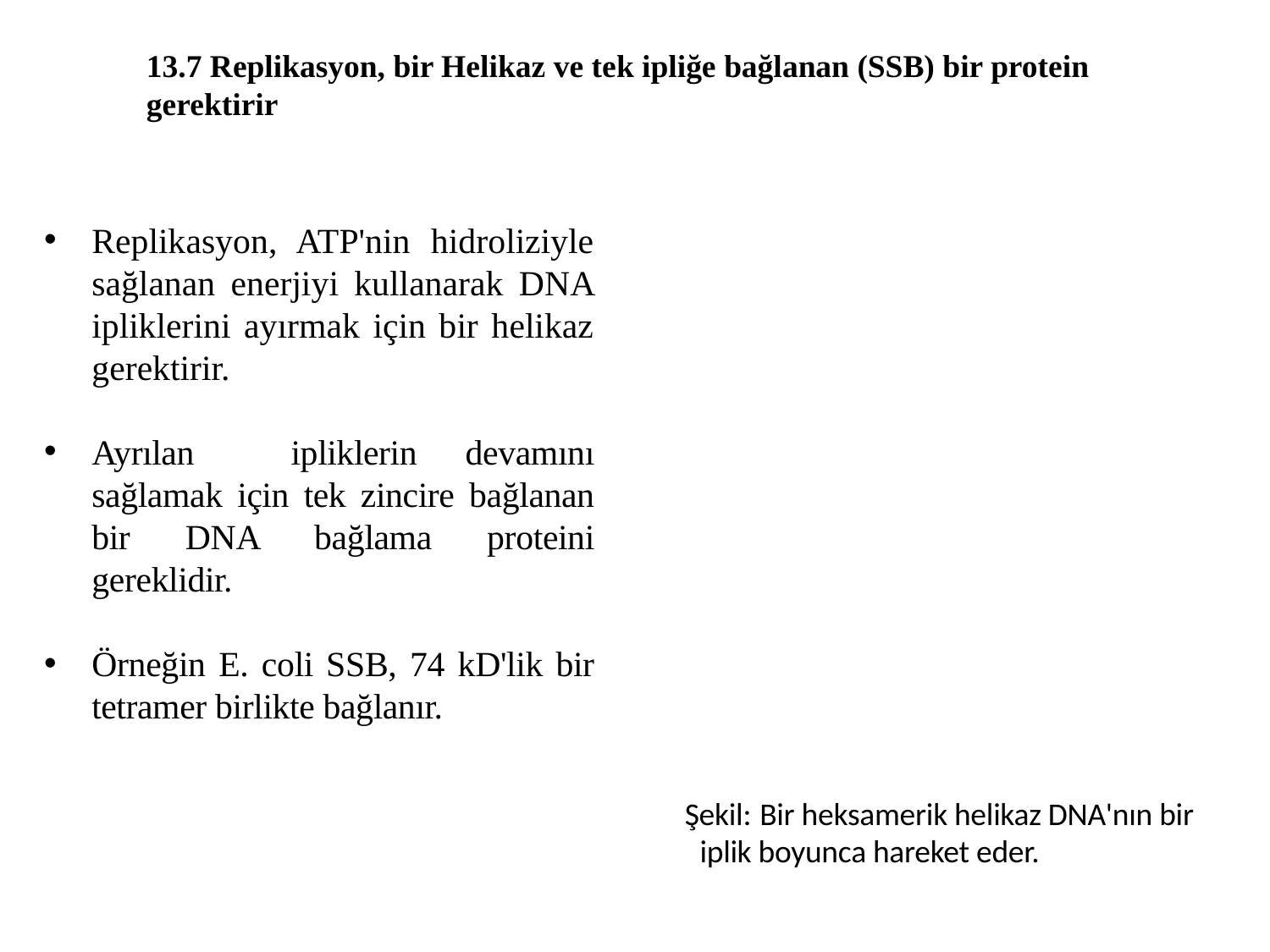

# 13.7 Replikasyon, bir Helikaz ve tek ipliğe bağlanan (SSB) bir protein gerektirir

Replikasyon, ATP'nin hidroliziyle sağlanan enerjiyi kullanarak DNA ipliklerini ayırmak için bir helikaz gerektirir.

Ayrılan  ipliklerin devamını sağlamak için tek zincire bağlanan bir DNA bağlama proteini gereklidir.

Örneğin E. coli SSB, 74 kD'lik bir tetramer birlikte bağlanır.
Şekil: Bir heksamerik helikaz DNA'nın bir iplik boyunca hareket eder.
22